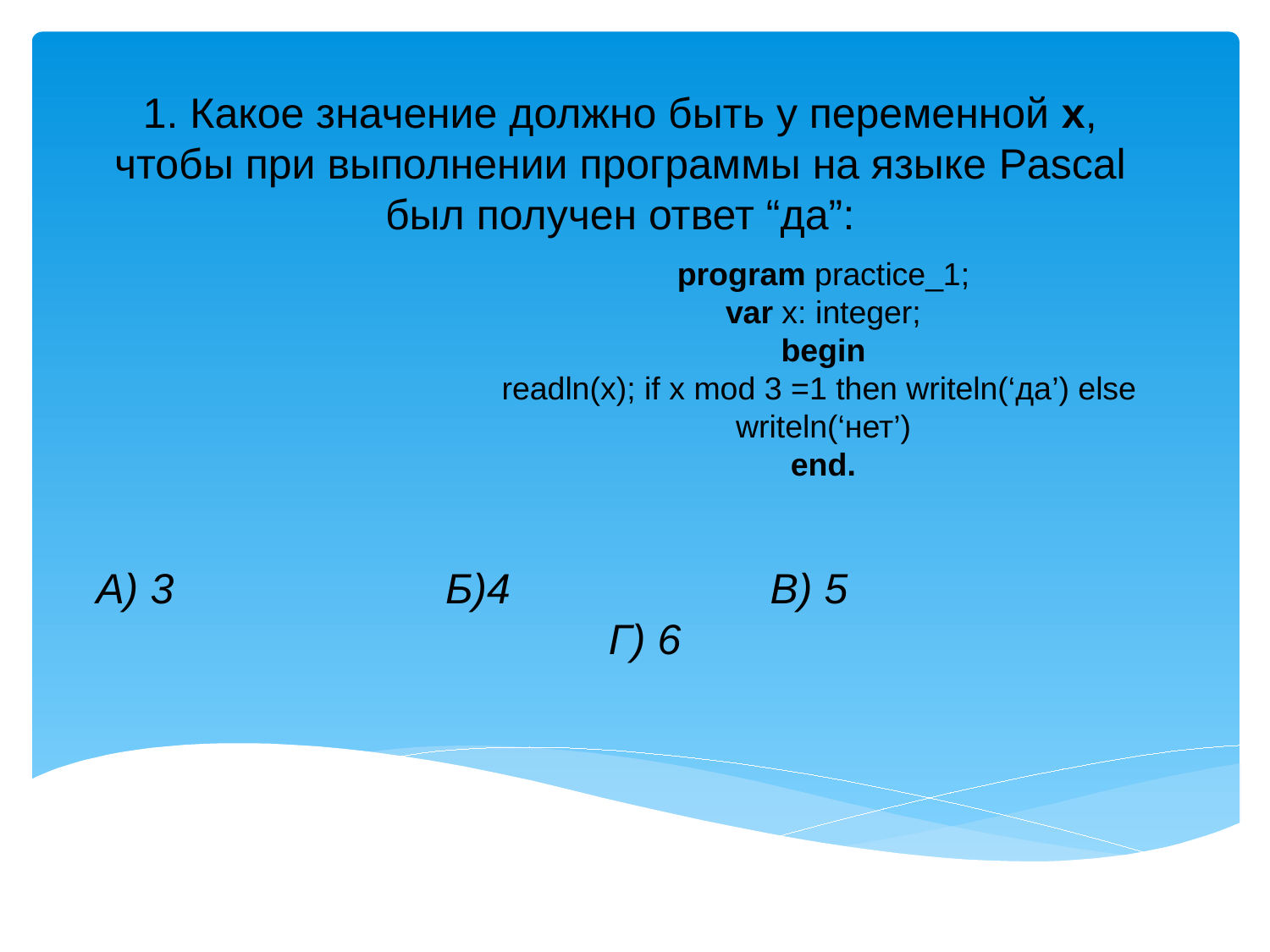

1. Какое значение должно быть у переменной х, чтобы при выполнении программы на языке Pascal был получен ответ “да”:
program practice_1;
var x: integer;
begin
readln(x); if x mod 3 =1 then writeln(‘да’) else
writeln(‘нет’)
end.
А) 3                       Б)4                      В) 5                              Г) 6